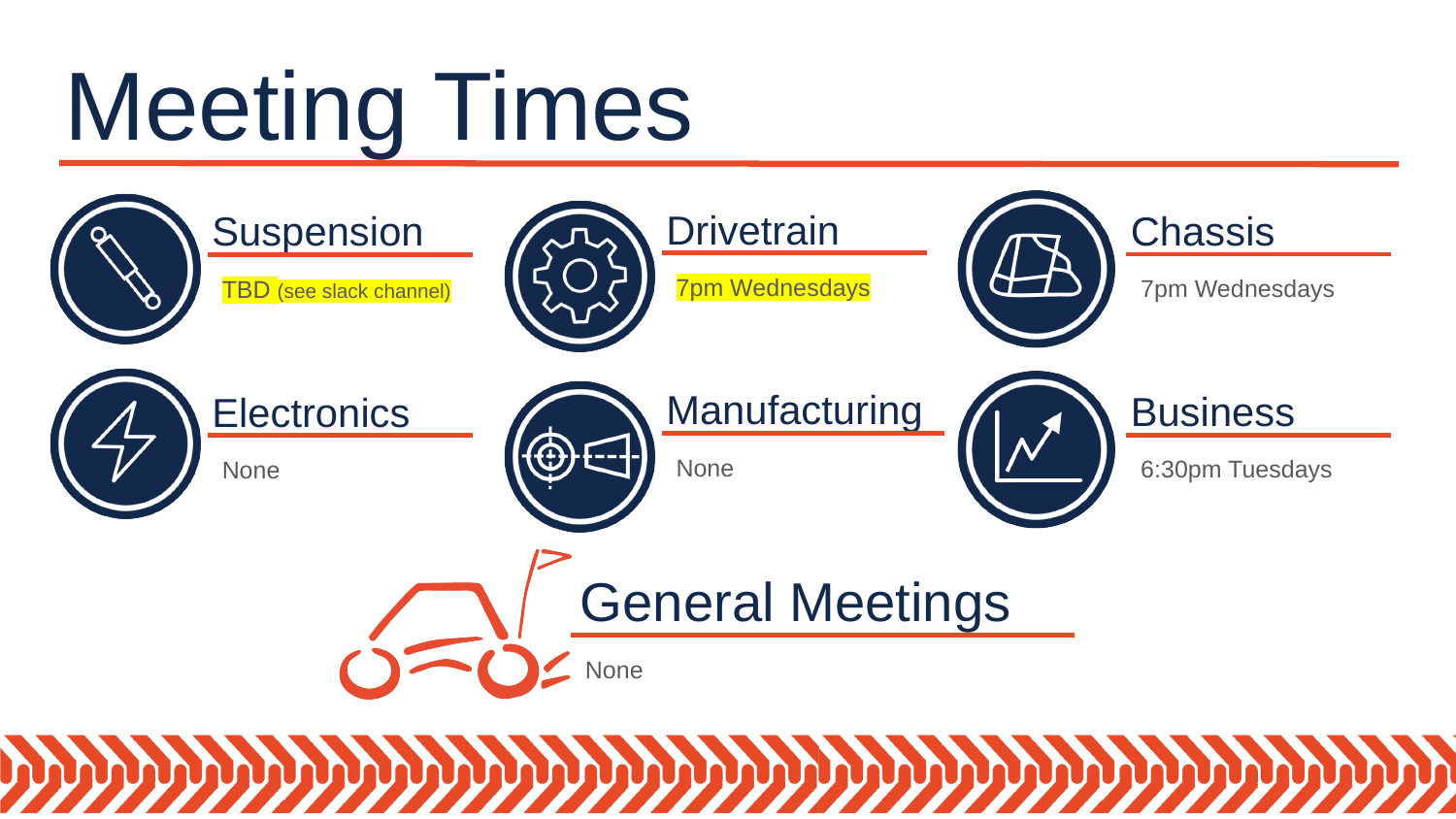

# Meeting Times
7pm Wednesdays
7pm Wednesdays
TBD (see slack channel)
None
6:30pm Tuesdays
None
None